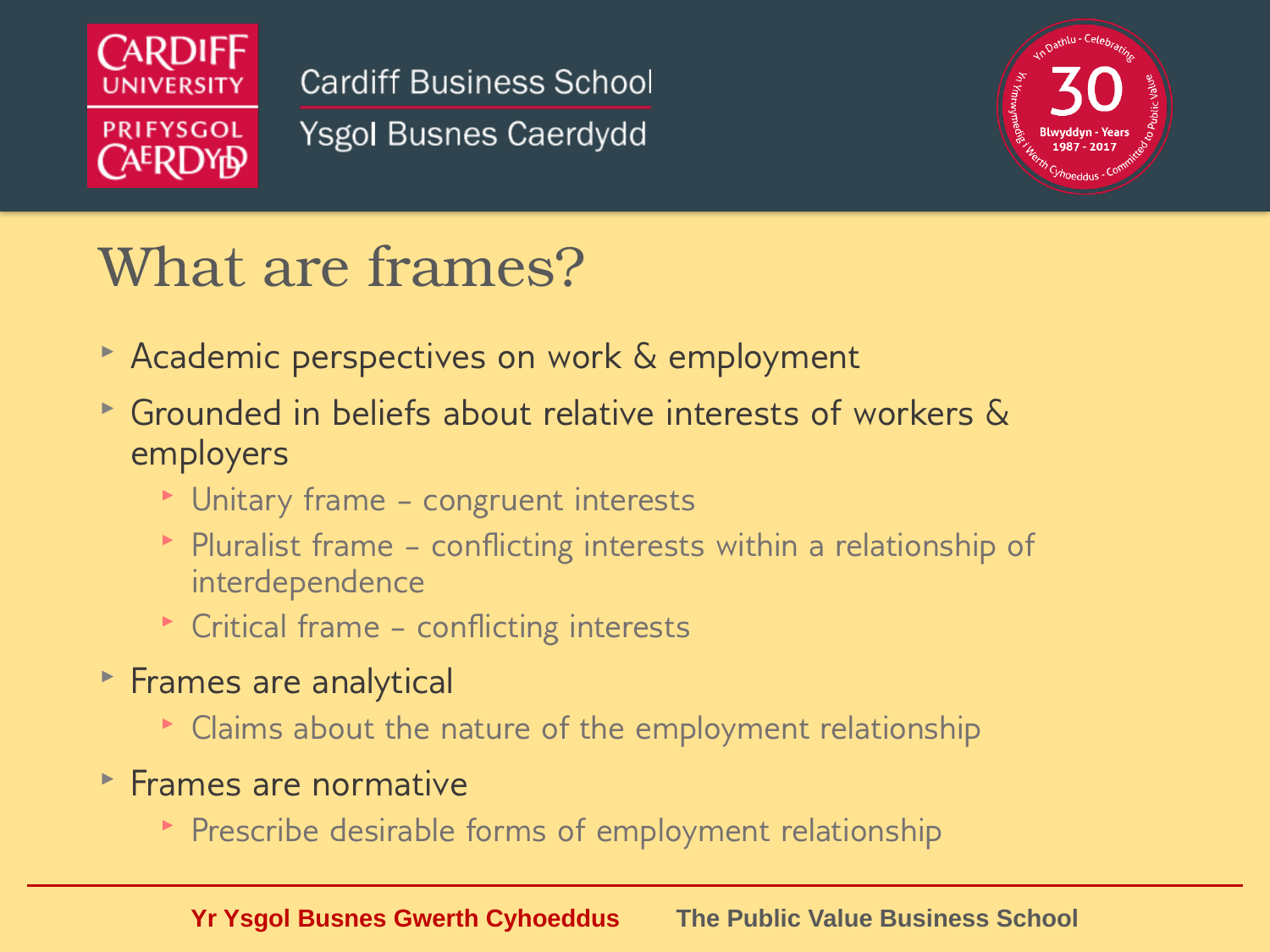

# What are frames?
Academic perspectives on work & employment
Grounded in beliefs about relative interests of workers & employers
Unitary frame – congruent interests
Pluralist frame – conflicting interests within a relationship of interdependence
Critical frame – conflicting interests
Frames are analytical
Claims about the nature of the employment relationship
Frames are normative
Prescribe desirable forms of employment relationship